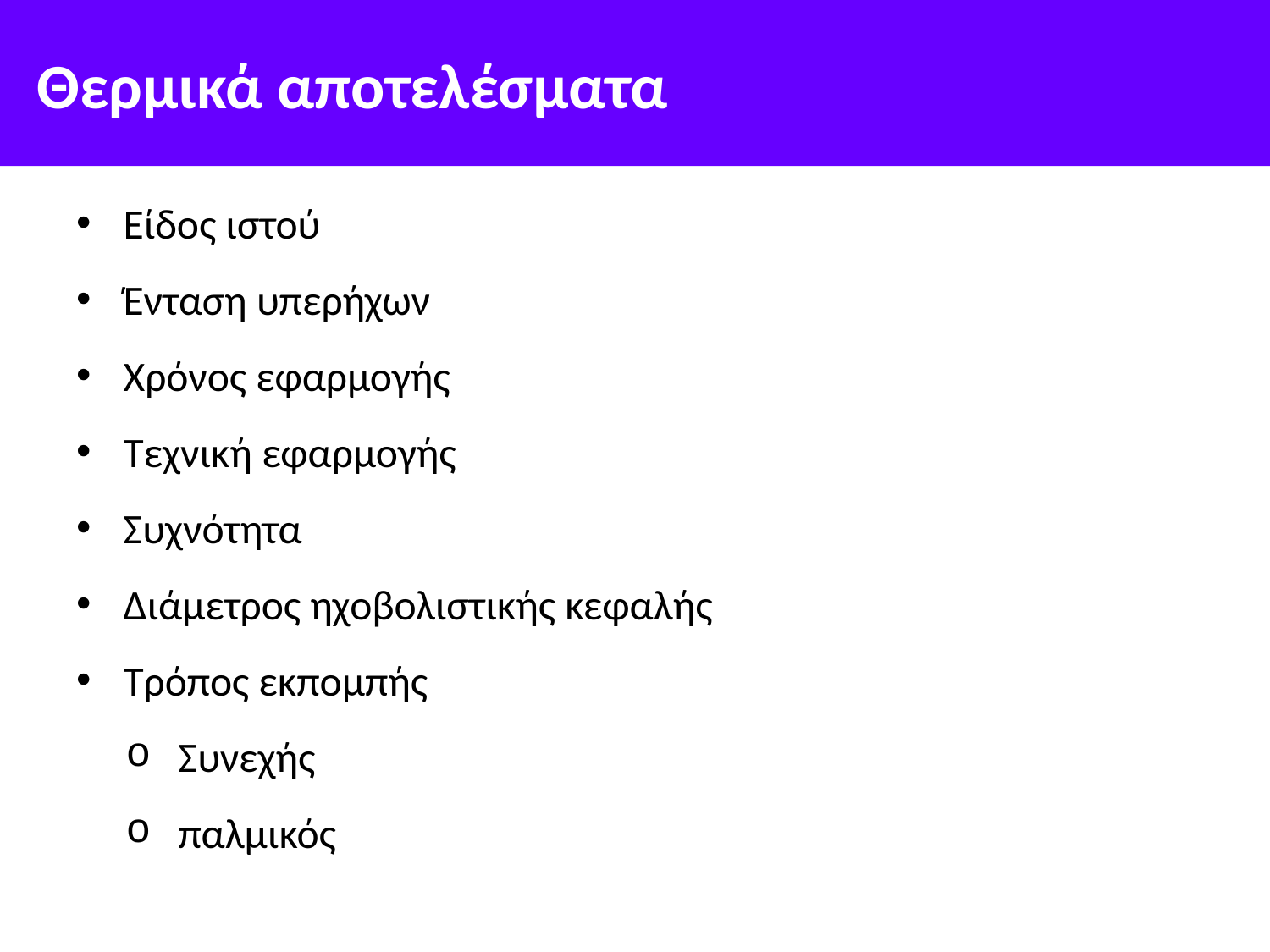

# Θερμικά αποτελέσματα
Είδος ιστού
Ένταση υπερήχων
Χρόνος εφαρμογής
Τεχνική εφαρμογής
Συχνότητα
Διάμετρος ηχοβολιστικής κεφαλής
Τρόπος εκπομπής
Συνεχής
παλμικός